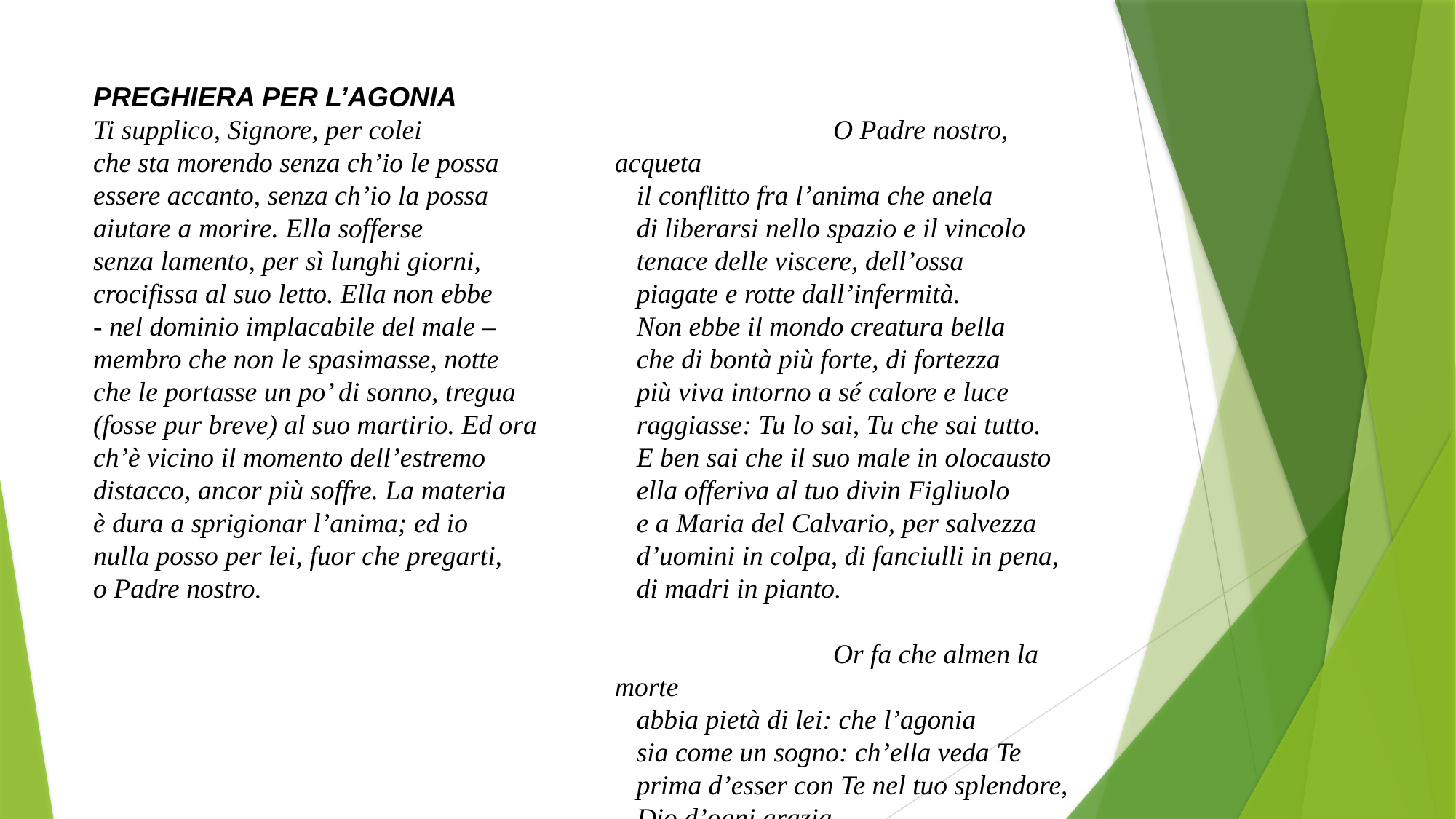

Preghiera per l’agonia
Ti supplico, Signore, per colei
che sta morendo senza ch’io le possa
essere accanto, senza ch’io la possa
aiutare a morire. Ella sofferse
senza lamento, per sì lunghi giorni,
crocifissa al suo letto. Ella non ebbe
- nel dominio implacabile del male –
membro che non le spasimasse, notte
che le portasse un po’ di sonno, tregua
(fosse pur breve) al suo martirio. Ed ora
ch’è vicino il momento dell’estremo
distacco, ancor più soffre. La materia
è dura a sprigionar l’anima; ed io
nulla posso per lei, fuor che pregarti,
o Padre nostro.

		O Padre nostro, acqueta
il conflitto fra l’anima che anela
di liberarsi nello spazio e il vincolo
tenace delle viscere, dell’ossa
piagate e rotte dall’infermità.
Non ebbe il mondo creatura bella
che di bontà più forte, di fortezza
più viva intorno a sé calore e luce
raggiasse: Tu lo sai, Tu che sai tutto.
E ben sai che il suo male in olocausto
ella offeriva al tuo divin Figliuolo
e a Maria del Calvario, per salvezza
d’uomini in colpa, di fanciulli in pena,
di madri in pianto.

		Or fa che almen la morte
abbia pietà di lei: che l’agonia
sia come un sogno: ch’ella veda Te
prima d’esser con Te nel tuo splendore,
Dio d’ogni grazia.